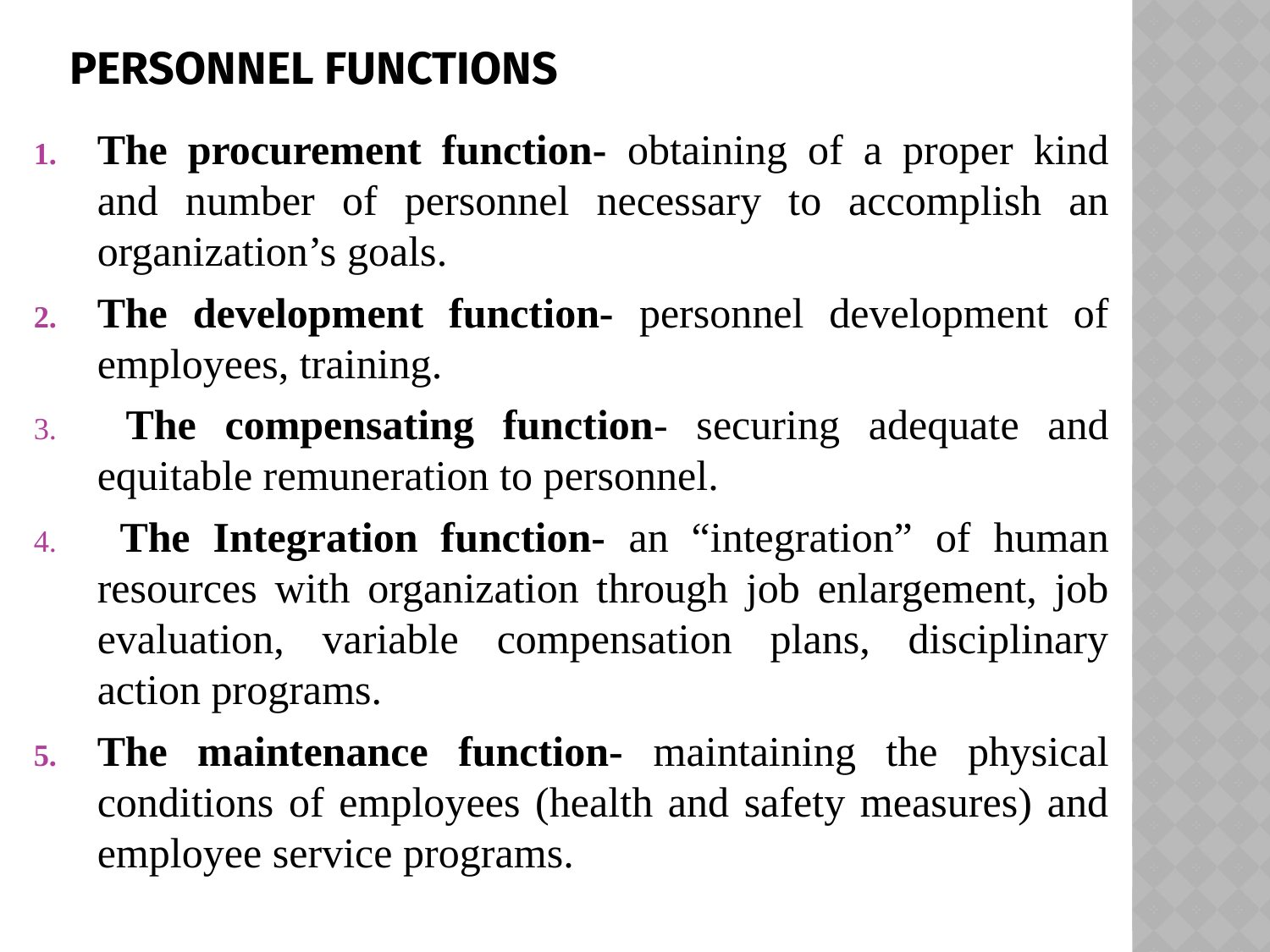

# Personnel Functions
The procurement function- obtaining of a proper kind and number of personnel necessary to accomplish an organization’s goals.
The development function- personnel development of employees, training.
 The compensating function- securing adequate and equitable remuneration to personnel.
 The Integration function- an “integration” of human resources with organization through job enlargement, job evaluation, variable compensation plans, disciplinary action programs.
The maintenance function- maintaining the physical conditions of employees (health and safety measures) and employee service programs.